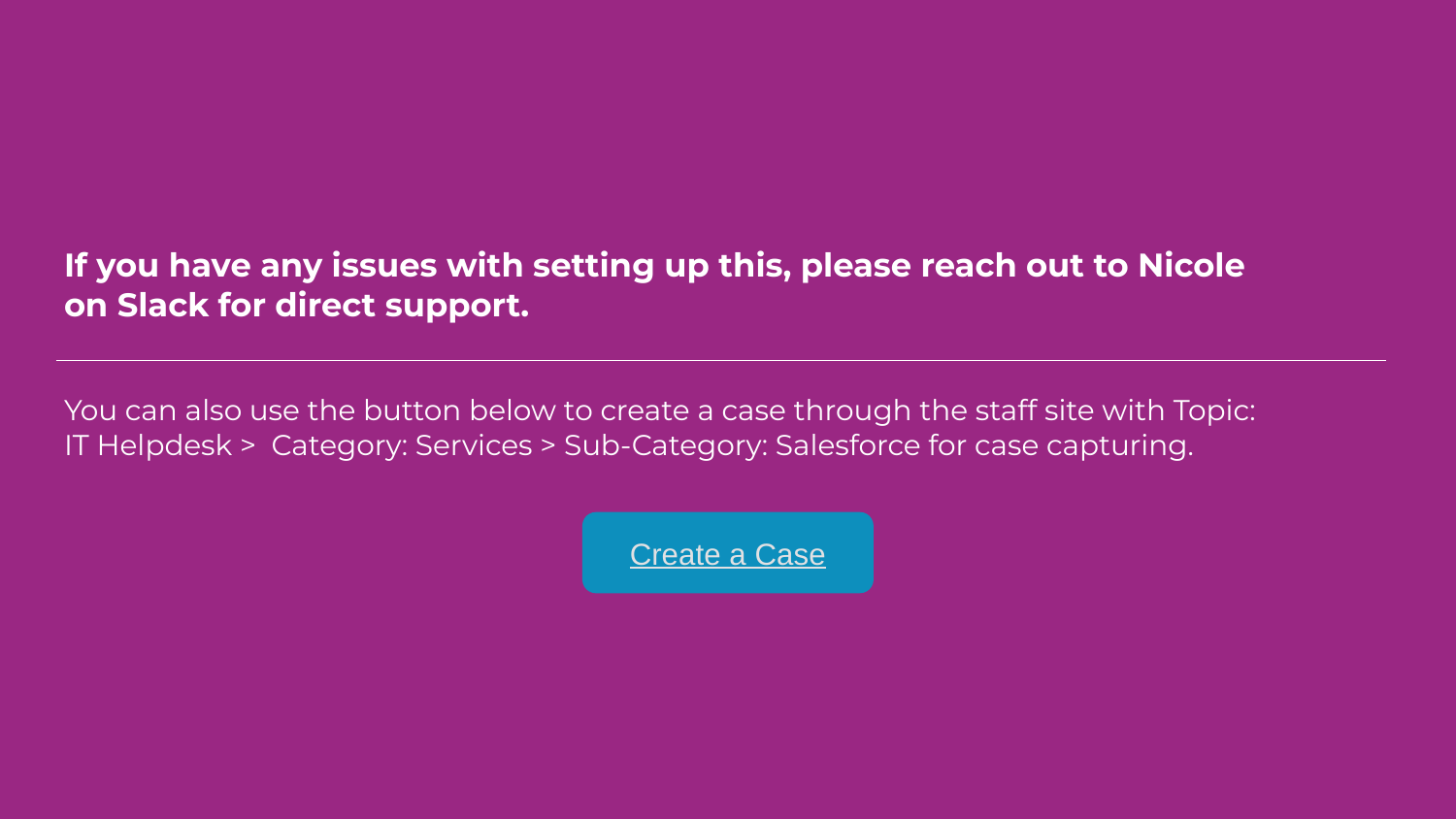

# If you have any issues with setting up this, please reach out to Nicole on Slack for direct support.

You can also use the button below to create a case through the staff site with Topic:
IT Helpdesk >  Category: Services > Sub-Category: Salesforce for case capturing.
Create a Case